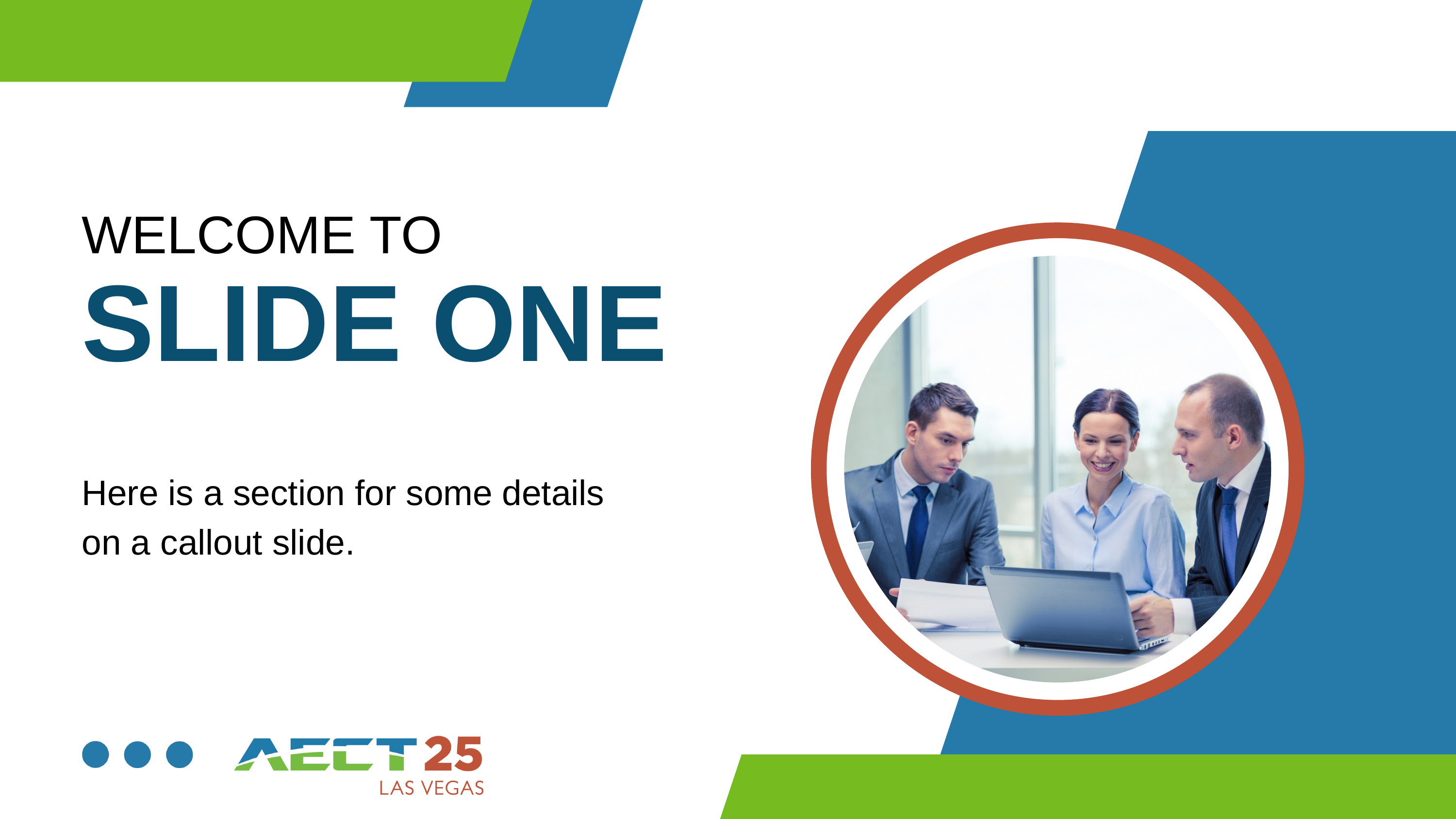

WELCOME TO

SLIDE ONE

Here is a section for some details on a callout slide.